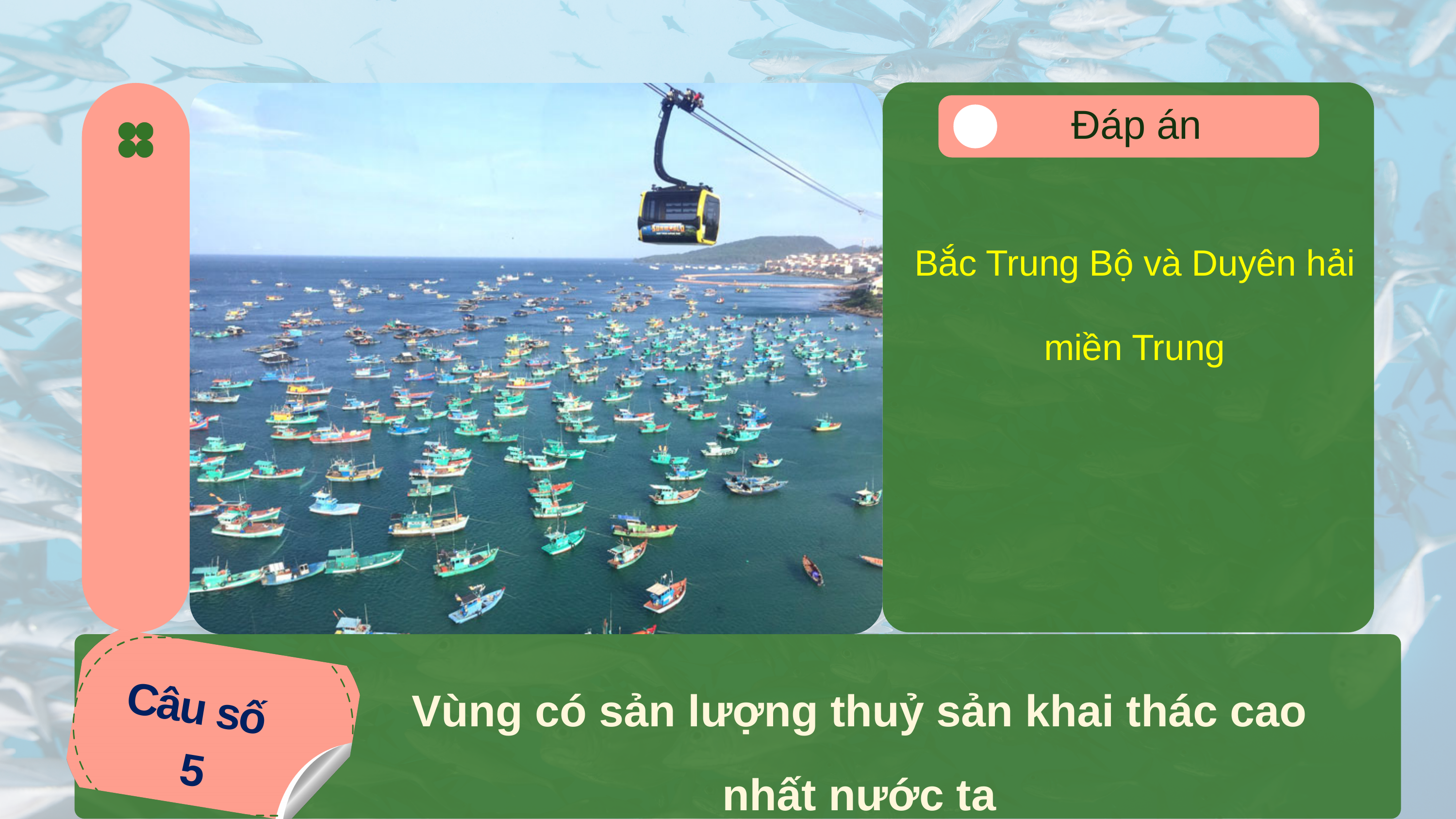

Đáp án

Bắc Trung Bộ và Duyên hải miền Trung

Vùng có sản lượng thuỷ sản khai thác cao nhất nước ta
Câu số
5